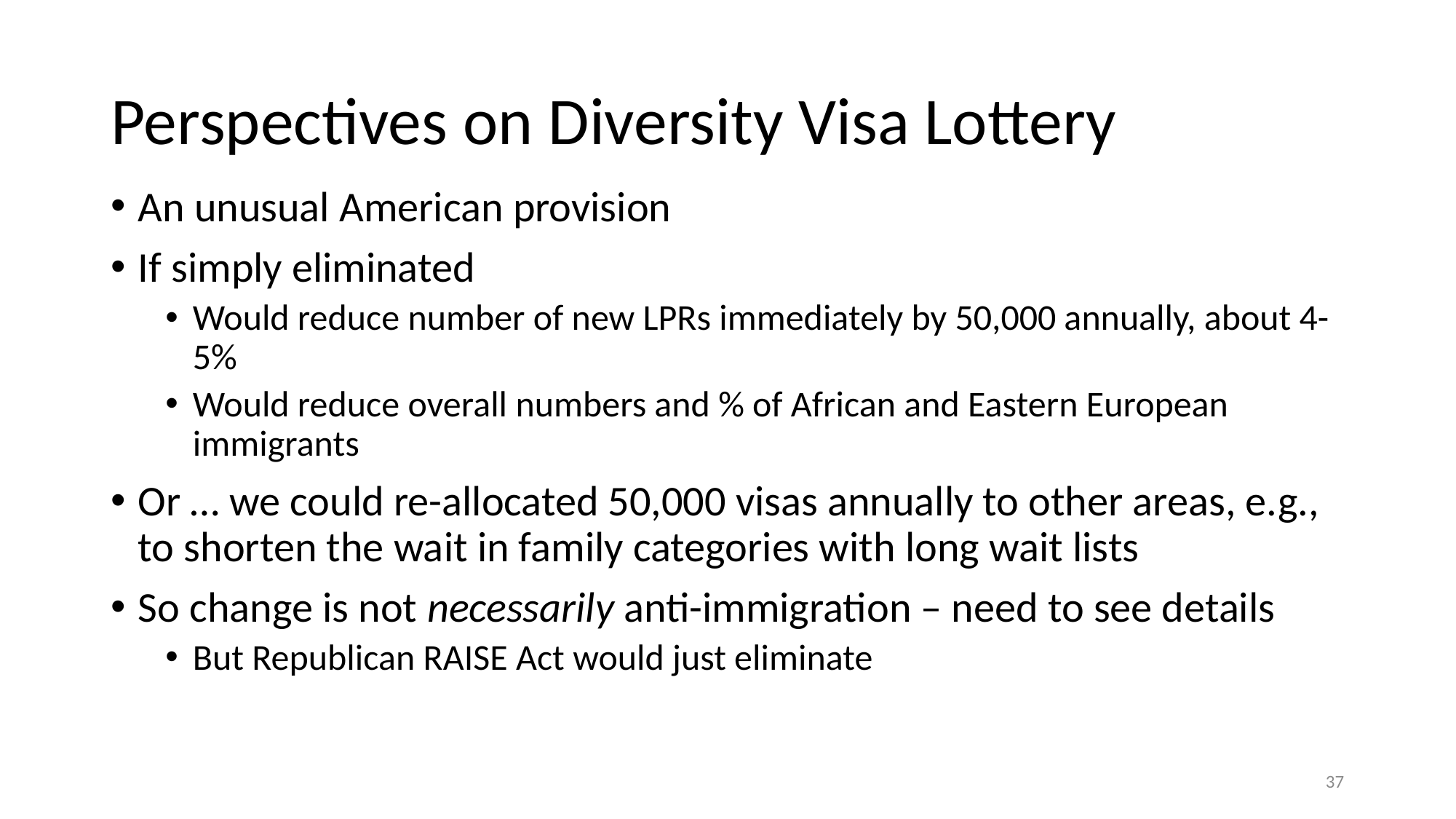

# Perspectives on Diversity Visa Lottery
An unusual American provision
If simply eliminated
Would reduce number of new LPRs immediately by 50,000 annually, about 4-5%
Would reduce overall numbers and % of African and Eastern European immigrants
Or … we could re-allocated 50,000 visas annually to other areas, e.g., to shorten the wait in family categories with long wait lists
So change is not necessarily anti-immigration – need to see details
But Republican RAISE Act would just eliminate

37